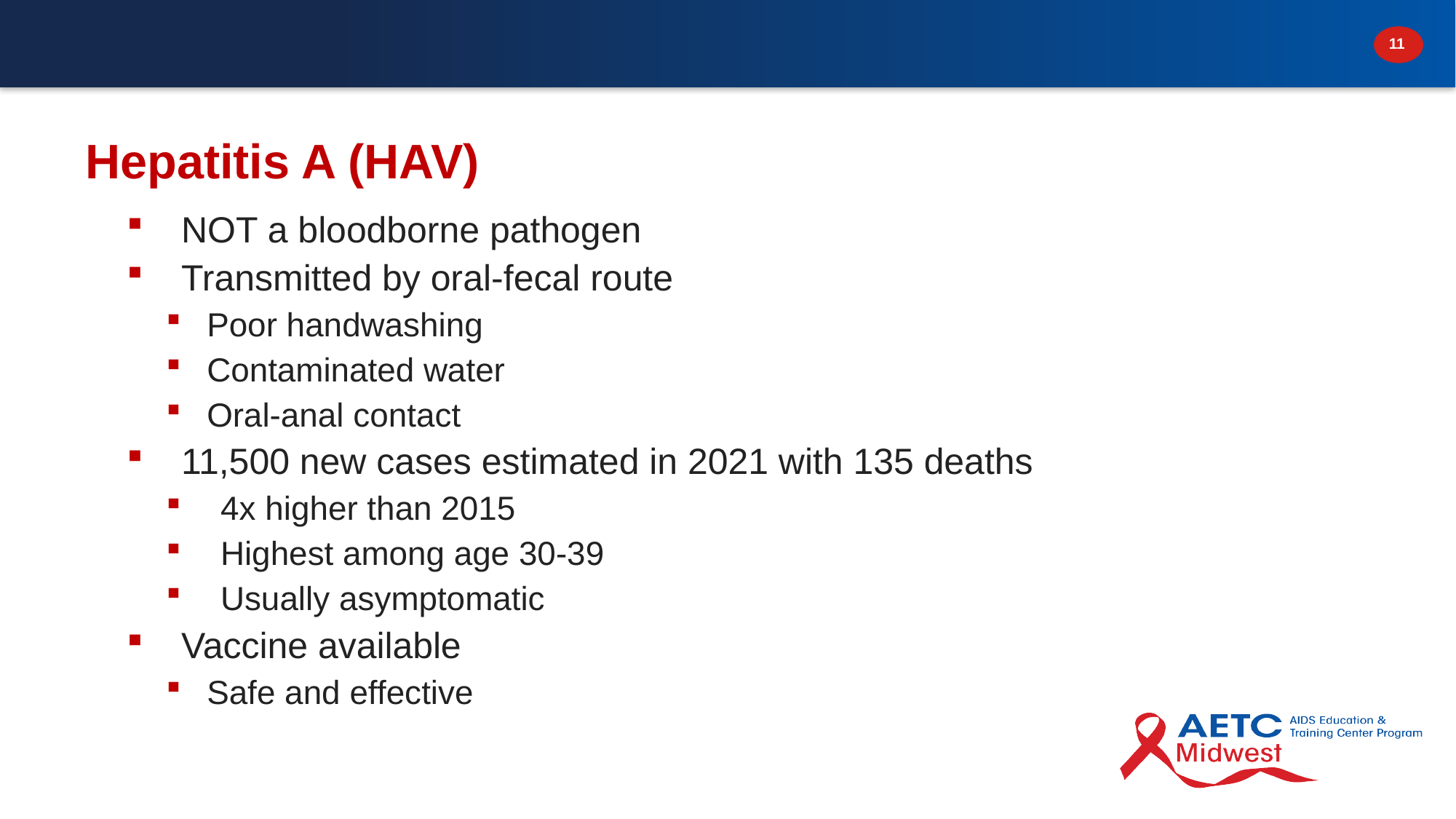

# Hepatitis A (HAV)
NOT a bloodborne pathogen
Transmitted by oral-fecal route
Poor handwashing
Contaminated water
Oral-anal contact
11,500 new cases estimated in 2021 with 135 deaths
4x higher than 2015
Highest among age 30-39
Usually asymptomatic
Vaccine available
Safe and effective